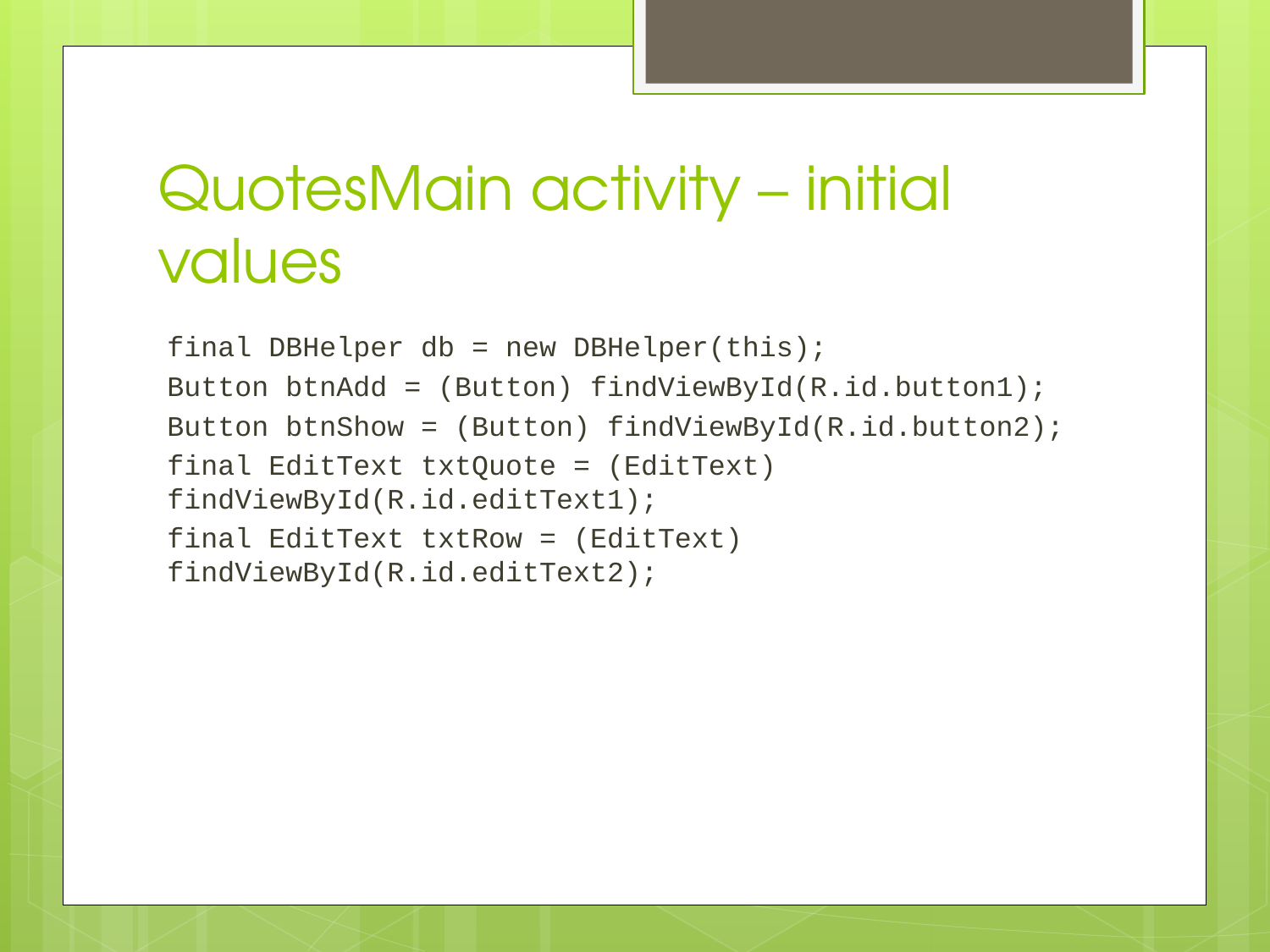

# QuotesMain activity – initial values
final DBHelper db = new DBHelper(this);
Button btnAdd = (Button) findViewById(R.id.button1);
Button btnShow = (Button) findViewById(R.id.button2);
final EditText txtQuote = (EditText) findViewById(R.id.editText1);
final EditText txtRow = (EditText) findViewById(R.id.editText2);